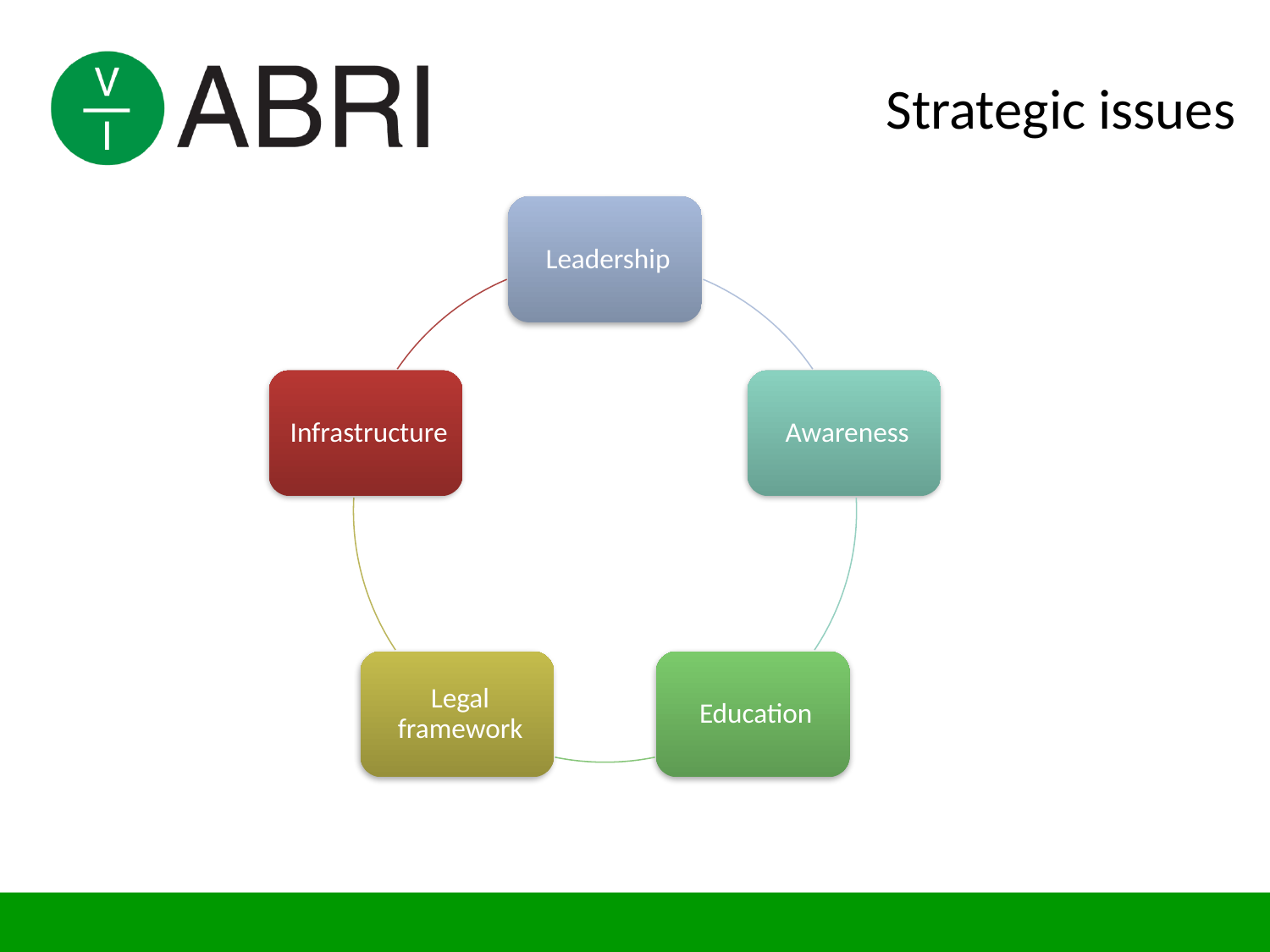

Strategic issues
Leadership
Awareness
Education
Legal framework
Infrastructure